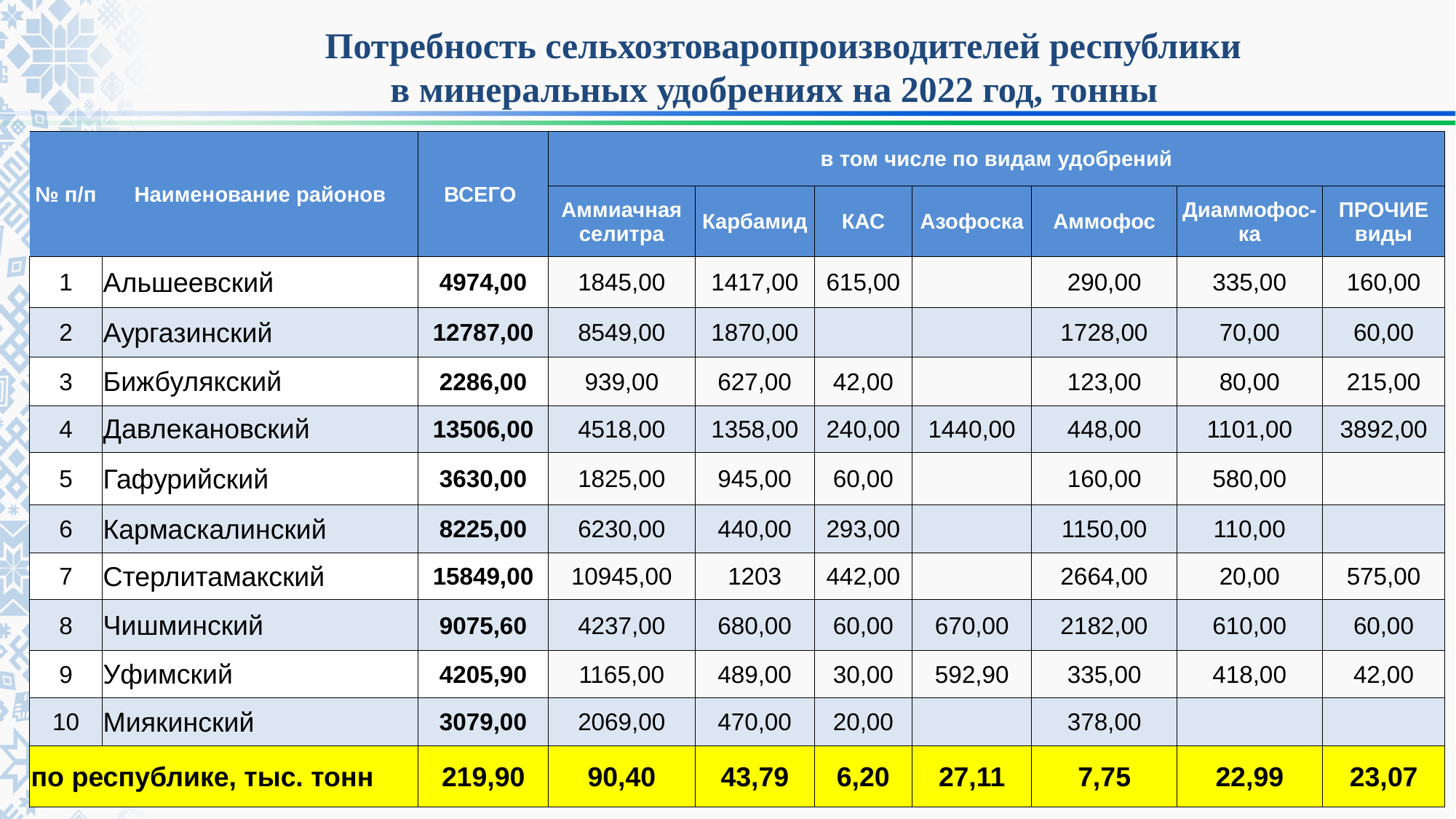

Потребность сельхозтоваропроизводителей республики
в минеральных удобрениях на 2022 год, тонны
| № п/п | Наименование районов | ВСЕГО | в том числе по видам удобрений |  |  |  |  |  |  |
| --- | --- | --- | --- | --- | --- | --- | --- | --- | --- |
|  |  |  | Аммиачная селитра | Карбамид | КАС | Азофоска | Аммофос | Диаммофос-ка | ПРОЧИЕ виды |
| 1 | Альшеевский | 4974,00 | 1845,00 | 1417,00 | 615,00 |  | 290,00 | 335,00 | 160,00 |
| 2 | Аургазинский | 12787,00 | 8549,00 | 1870,00 |  |  | 1728,00 | 70,00 | 60,00 |
| 3 | Бижбулякский | 2286,00 | 939,00 | 627,00 | 42,00 |  | 123,00 | 80,00 | 215,00 |
| 4 | Давлекановский | 13506,00 | 4518,00 | 1358,00 | 240,00 | 1440,00 | 448,00 | 1101,00 | 3892,00 |
| 5 | Гафурийский | 3630,00 | 1825,00 | 945,00 | 60,00 |  | 160,00 | 580,00 |  |
| 6 | Кармаскалинский | 8225,00 | 6230,00 | 440,00 | 293,00 |  | 1150,00 | 110,00 |  |
| 7 | Стерлитамакский | 15849,00 | 10945,00 | 1203 | 442,00 |  | 2664,00 | 20,00 | 575,00 |
| 8 | Чишминский | 9075,60 | 4237,00 | 680,00 | 60,00 | 670,00 | 2182,00 | 610,00 | 60,00 |
| 9 | Уфимский | 4205,90 | 1165,00 | 489,00 | 30,00 | 592,90 | 335,00 | 418,00 | 42,00 |
| 10 | Миякинский | 3079,00 | 2069,00 | 470,00 | 20,00 |  | 378,00 |  |  |
| по республике, тыс. тонн |  | 219,90 | 90,40 | 43,79 | 6,20 | 27,11 | 7,75 | 22,99 | 23,07 |